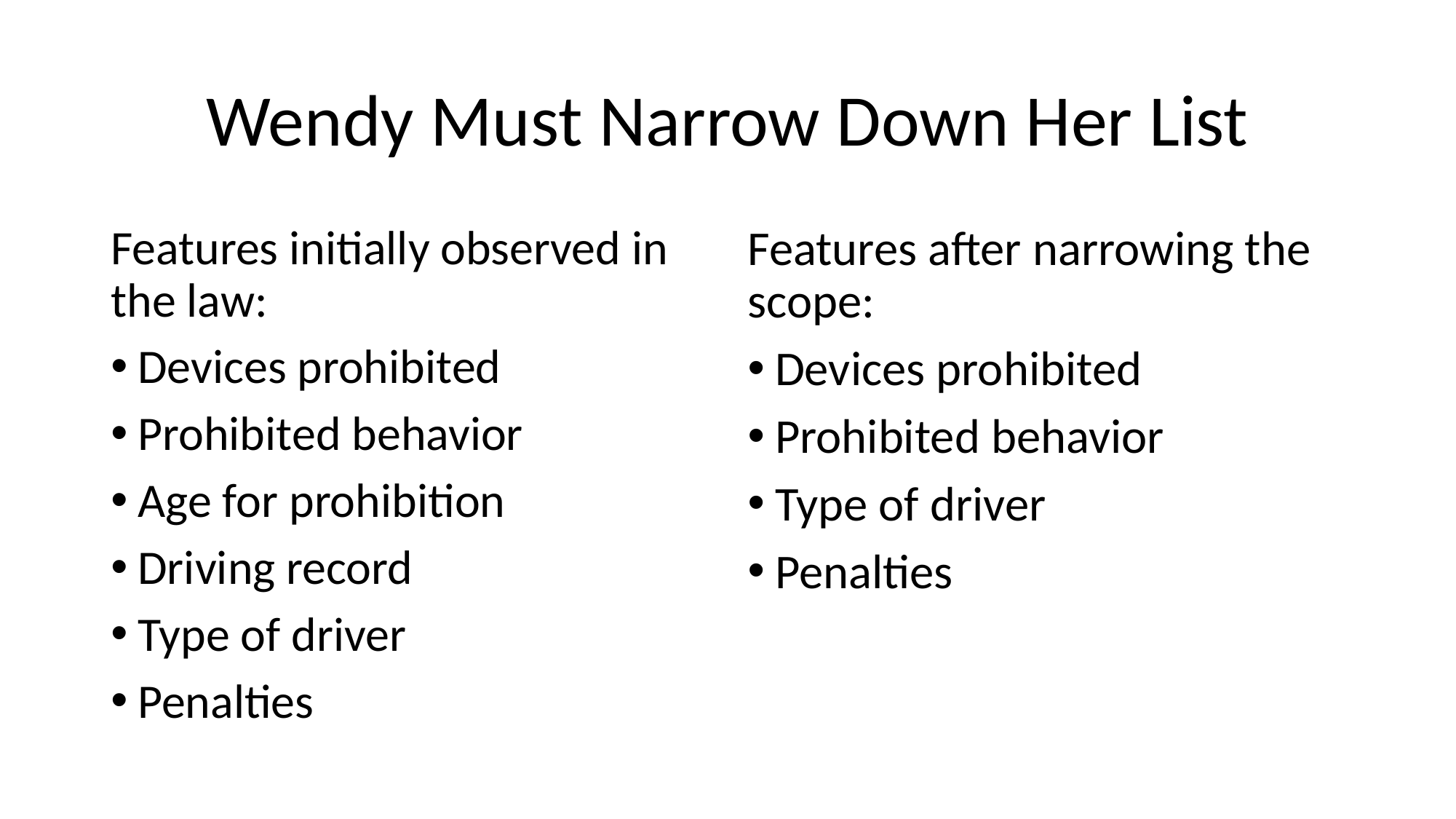

# Wendy Must Narrow Down Her List
Features initially observed in the law:
Devices prohibited
Prohibited behavior
Age for prohibition
Driving record
Type of driver
Penalties

Features after narrowing the scope:
Devices prohibited
Prohibited behavior
Type of driver
Penalties